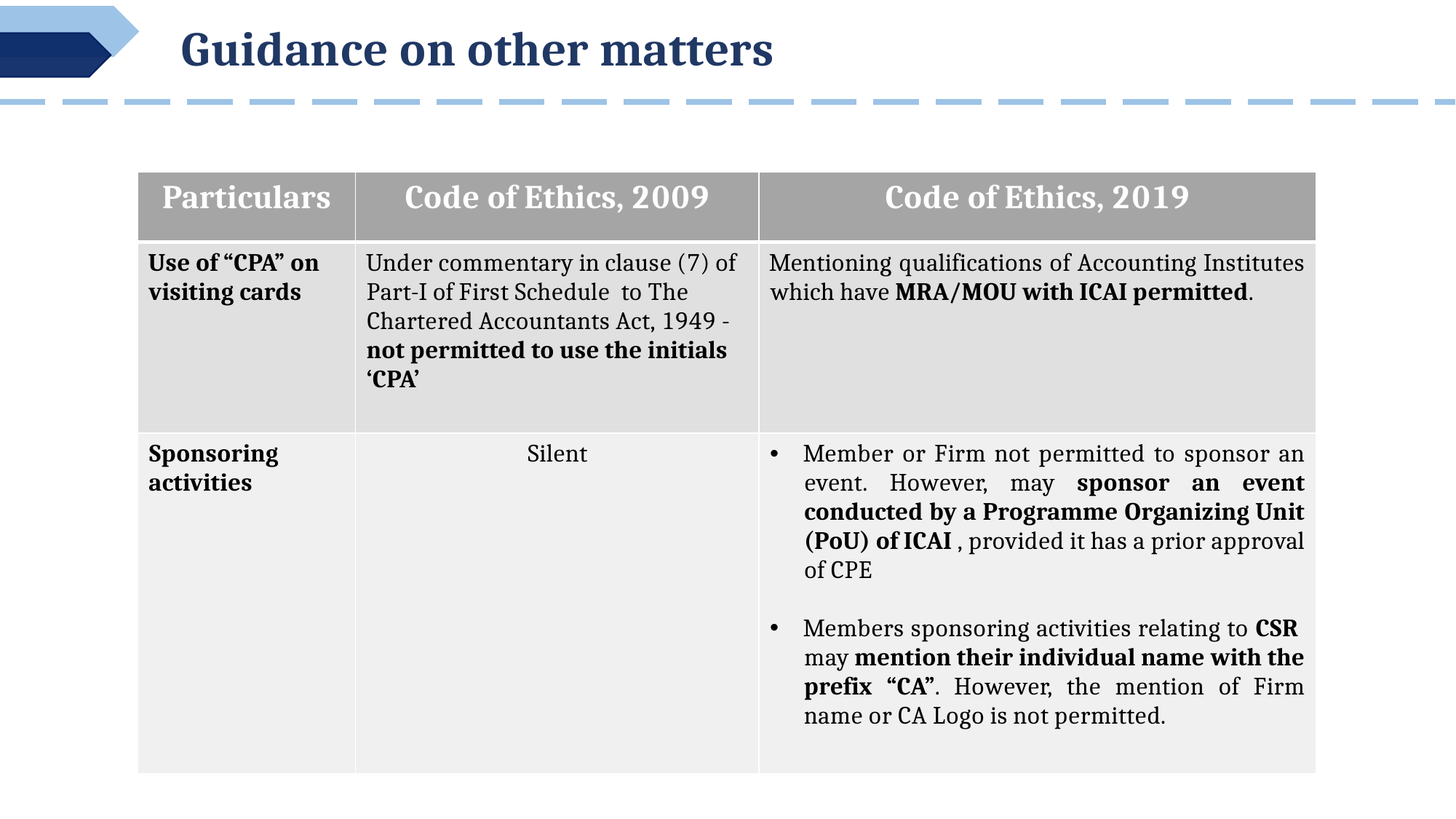

Guidance on other matters

| Particulars | Code of Ethics, 2009 | Code of Ethics, 2019 |
| --- | --- | --- |
| Use of “CPA” on visiting cards | Under commentary in clause (7) of Part-I of First Schedule to The Chartered Accountants Act, 1949 - not permitted to use the initials ‘CPA’ | Mentioning qualifications of Accounting Institutes which have MRA/MOU with ICAI permitted. |
| Sponsoring activities | Silent | Member or Firm not permitted to sponsor an event. However, may sponsor an event conducted by a Programme Organizing Unit (PoU) of ICAI , provided it has a prior approval of CPE Members sponsoring activities relating to CSR may mention their individual name with the prefix “CA”. However, the mention of Firm name or CA Logo is not permitted. |